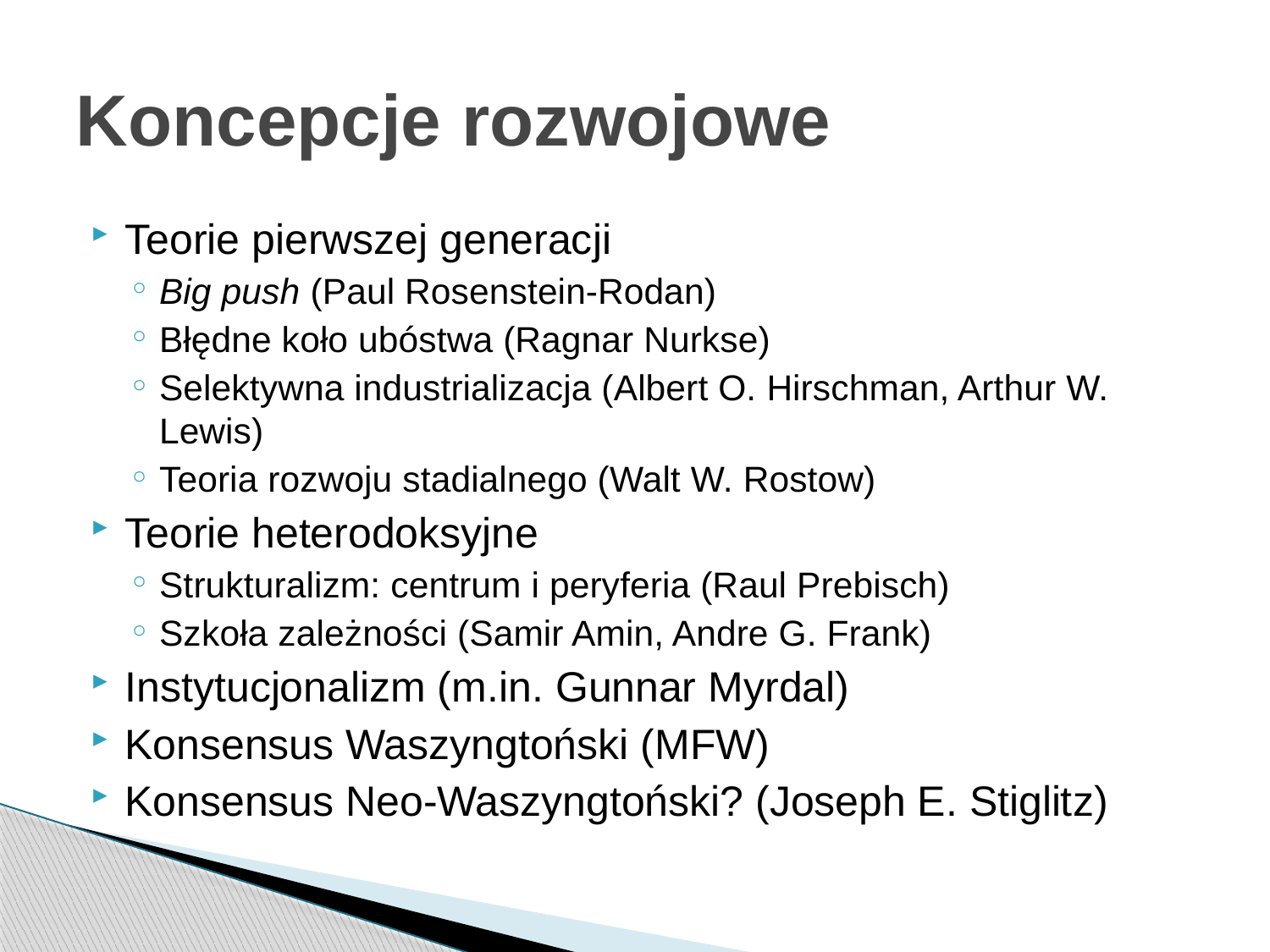

# Koncepcje rozwojowe
Teorie pierwszej generacji
Big push (Paul Rosenstein-Rodan)
Błędne koło ubóstwa (Ragnar Nurkse)
Selektywna industrializacja (Albert O. Hirschman, Arthur W. Lewis)
Teoria rozwoju stadialnego (Walt W. Rostow)
Teorie heterodoksyjne
Strukturalizm: centrum i peryferia (Raul Prebisch)
Szkoła zależności (Samir Amin, Andre G. Frank)
Instytucjonalizm (m.in. Gunnar Myrdal)
Konsensus Waszyngtoński (MFW)
Konsensus Neo-Waszyngtoński? (Joseph E. Stiglitz)